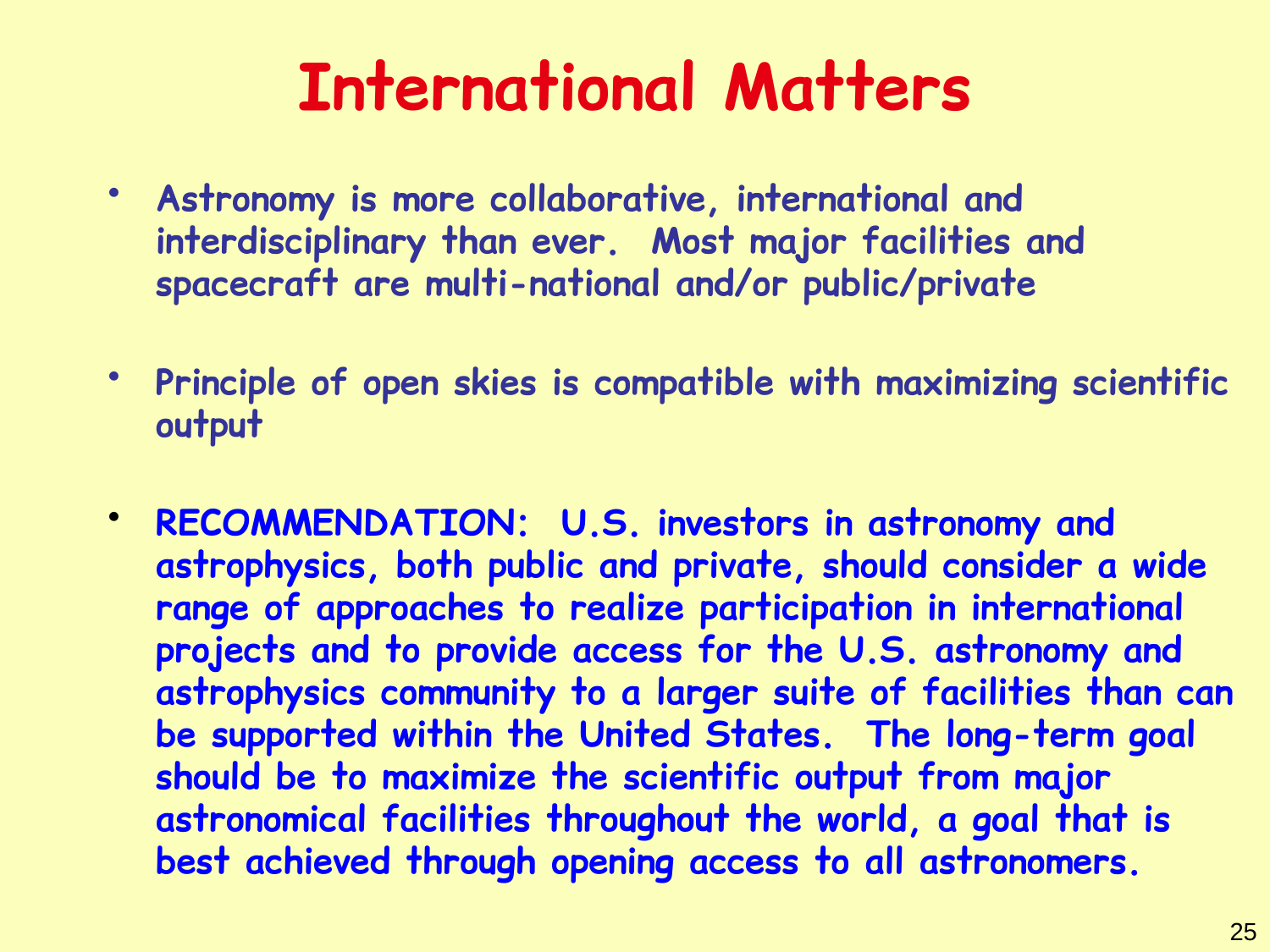

International Matters
Astronomy is more collaborative, international and interdisciplinary than ever.  Most major facilities and spacecraft are multi-national and/or public/private

Principle of open skies is compatible with maximizing scientific output

RECOMMENDATION:  U.S. investors in astronomy and astrophysics, both public and private, should consider a wide range of approaches to realize participation in international projects and to provide access for the U.S. astronomy and astrophysics community to a larger suite of facilities than can be supported within the United States.  The long-term goal should be to maximize the scientific output from major astronomical facilities throughout the world, a goal that is best achieved through opening access to all astronomers.

25